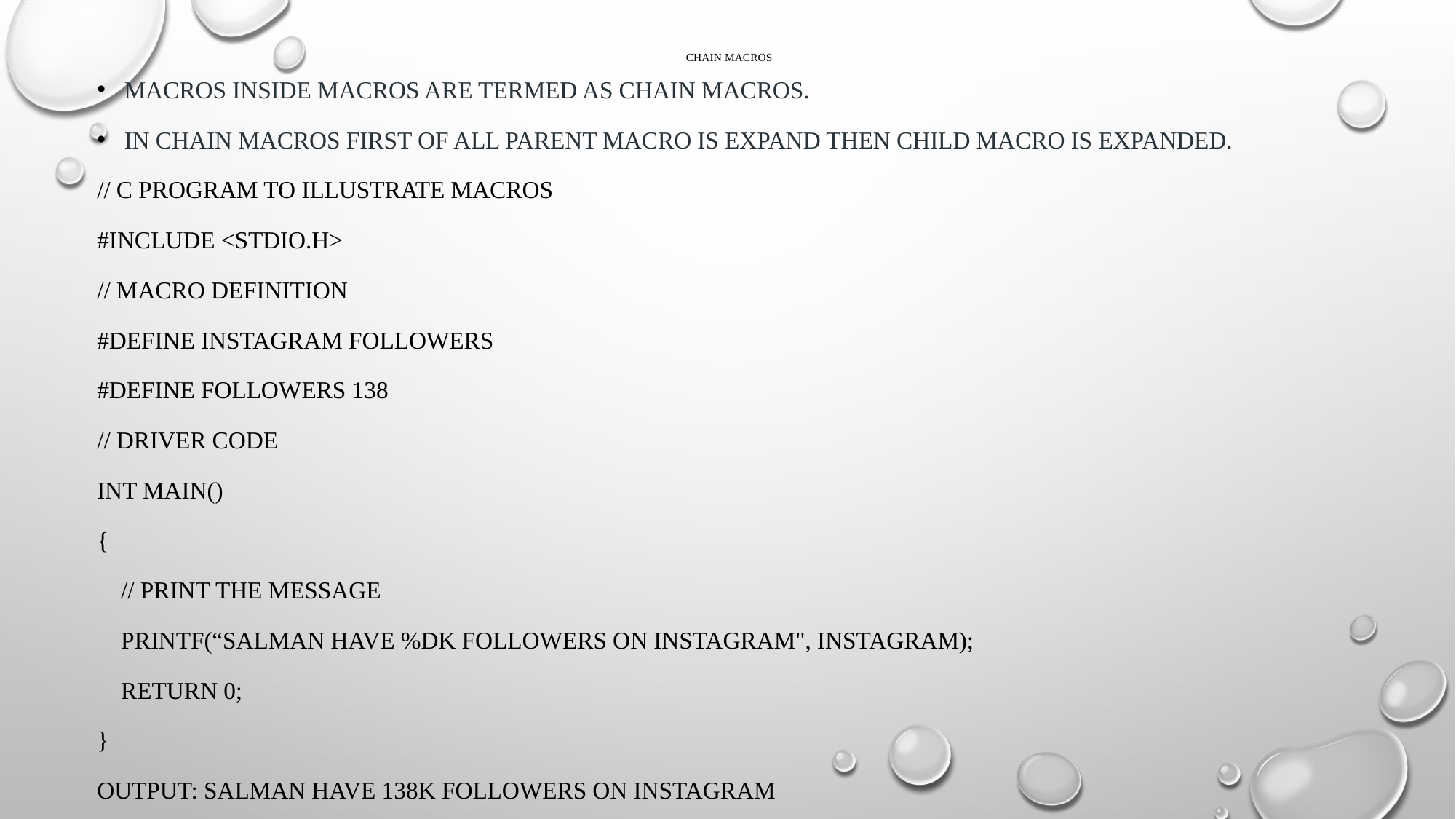

# Chain macros
Macros inside macros are termed as chain macros.
In chain macros first of all parent macro is expand then child macro is expanded.
// C program to illustrate macros
#include <stdio.h>
// Macro definition
#define INSTAGRAM FOLLOWERS
#define FOLLOWERS 138
// Driver Code
int main()
{
    // Print the message
    printf(“Salman have %dK followers on Instagram", INSTAGRAM);
    return 0;
}
OUTPUT: Salman have 138K followers on Instagram